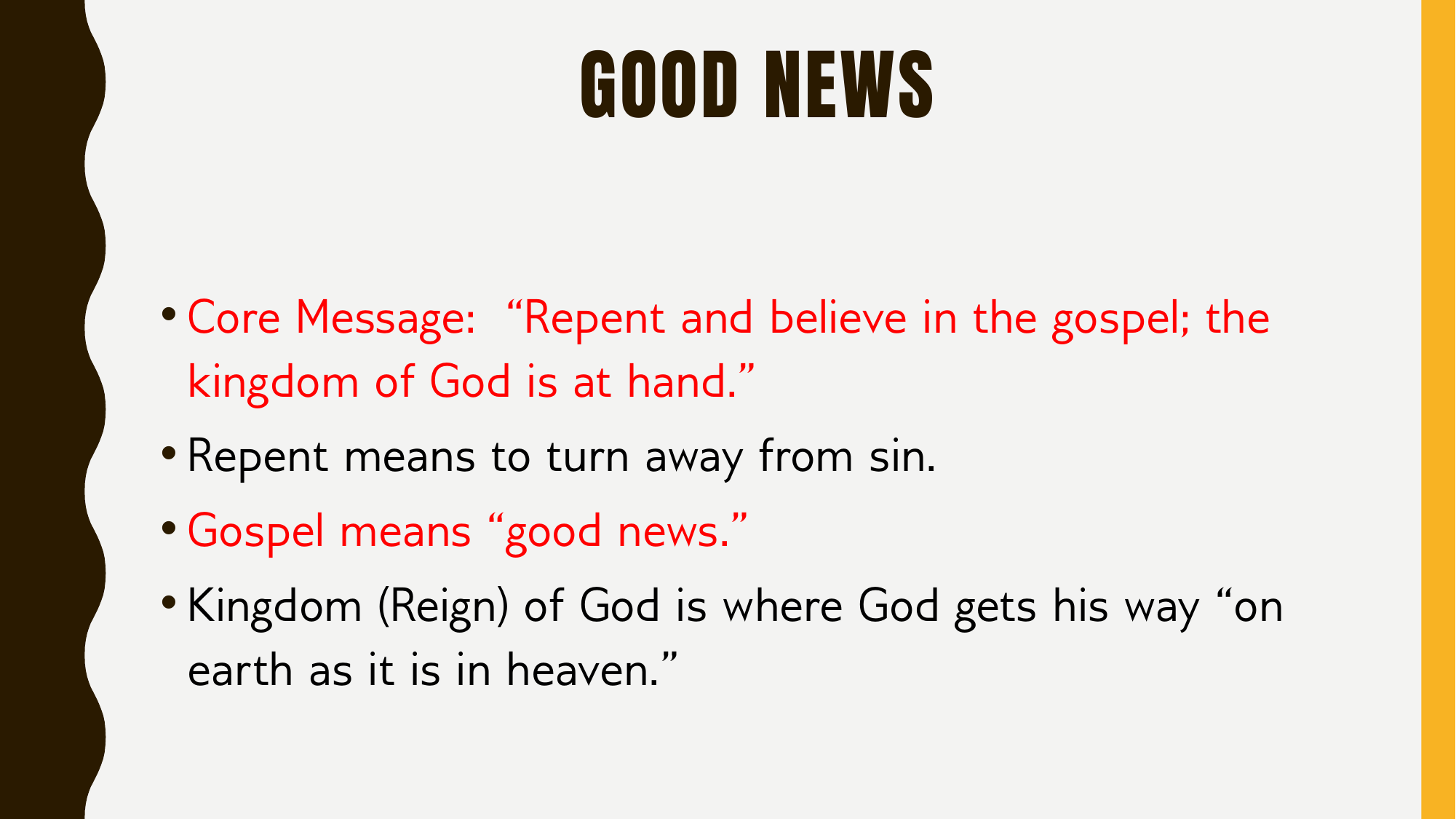

# Good news
Core Message:  “Repent and believe in the gospel; the kingdom of God is at hand.”
Repent means to turn away from sin.
Gospel means “good news.”
Kingdom (Reign) of God is where God gets his way “on earth as it is in heaven.”